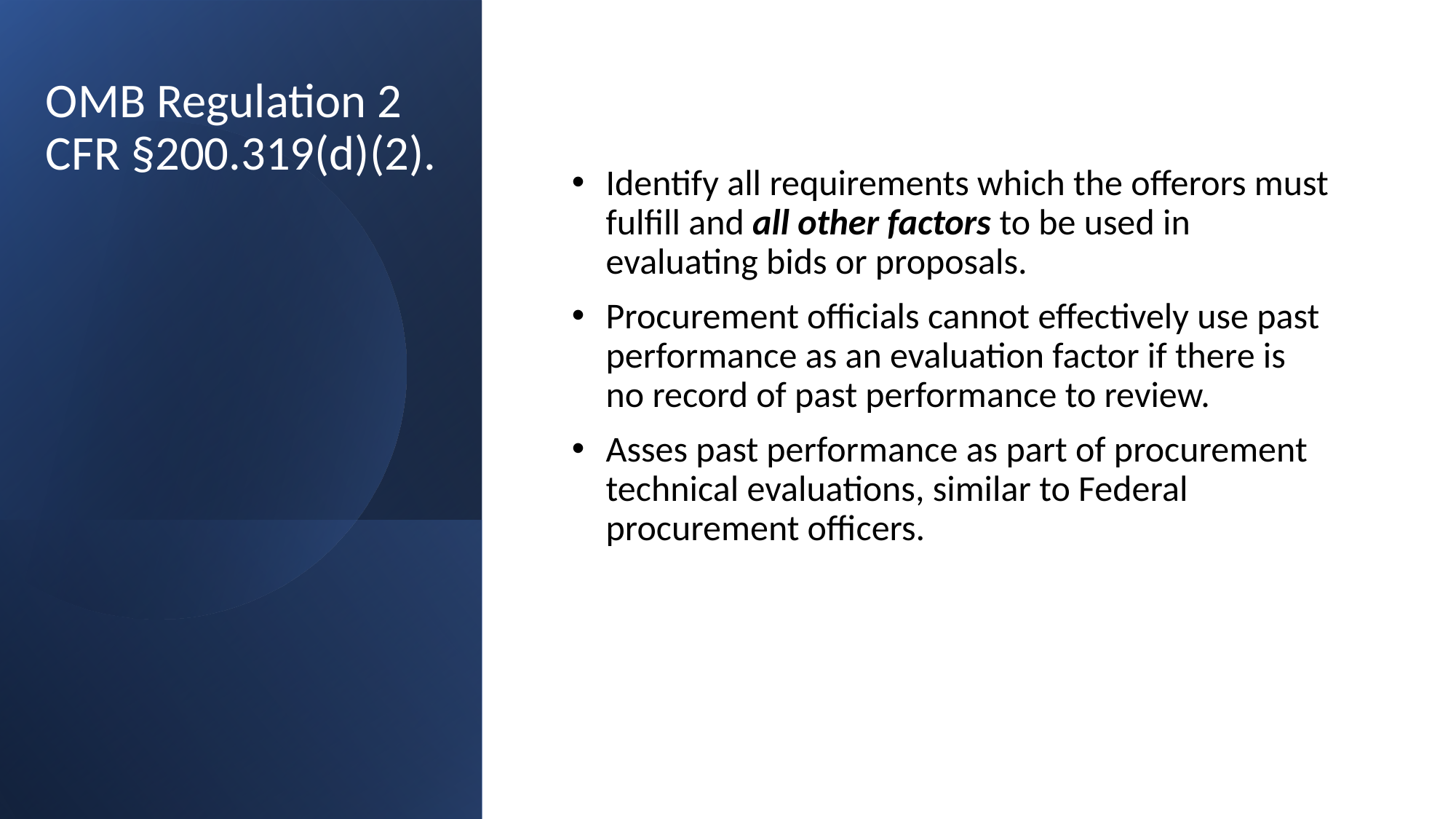

Identify all requirements which the offerors must fulfill and all other factors to be used in evaluating bids or proposals.
Procurement officials cannot effectively use past performance as an evaluation factor if there is no record of past performance to review.
Asses past performance as part of procurement technical evaluations, similar to Federal procurement officers.

# OMB Regulation 2 CFR §200.319(d)(2).

7